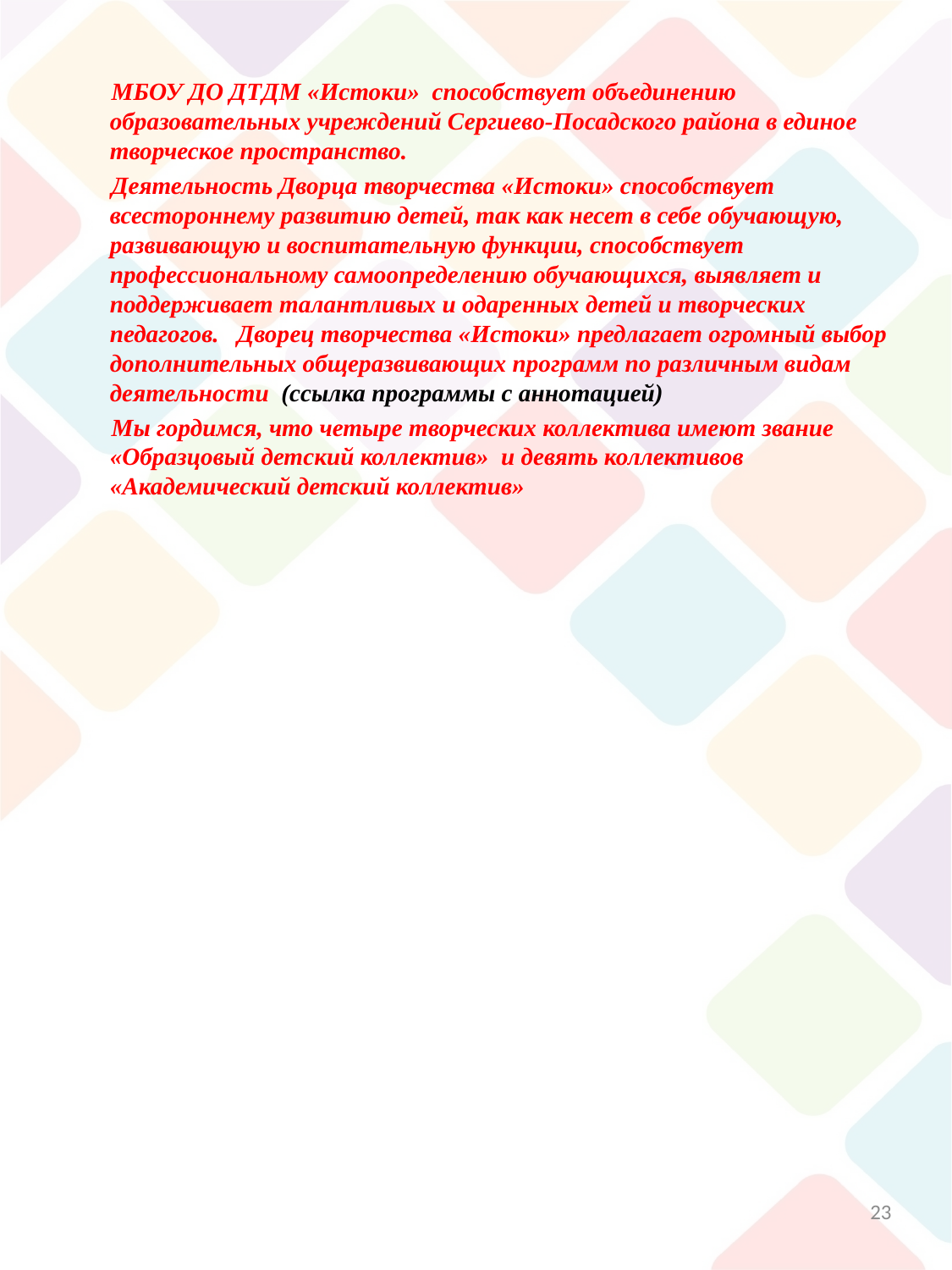

МБОУ ДО ДТДМ «Истоки»  способствует объединению образовательных учреждений Сергиево-Посадского района в единое творческое пространство.
        Деятельность Дворца творчества «Истоки» способствует всестороннему развитию детей, так как несет в себе обучающую, развивающую и воспитательную функции, способствует профессиональному самоопределению обучающихся, выявляет и поддерживает талантливых и одаренных детей и творческих педагогов.   Дворец творчества «Истоки» предлагает огромный выбор дополнительных общеразвивающих программ по различным видам деятельности  (ссылка программы с аннотацией)
        Мы гордимся, что четыре творческих коллектива имеют звание «Образцовый детский коллектив»  и девять коллективов «Академический детский коллектив»

23